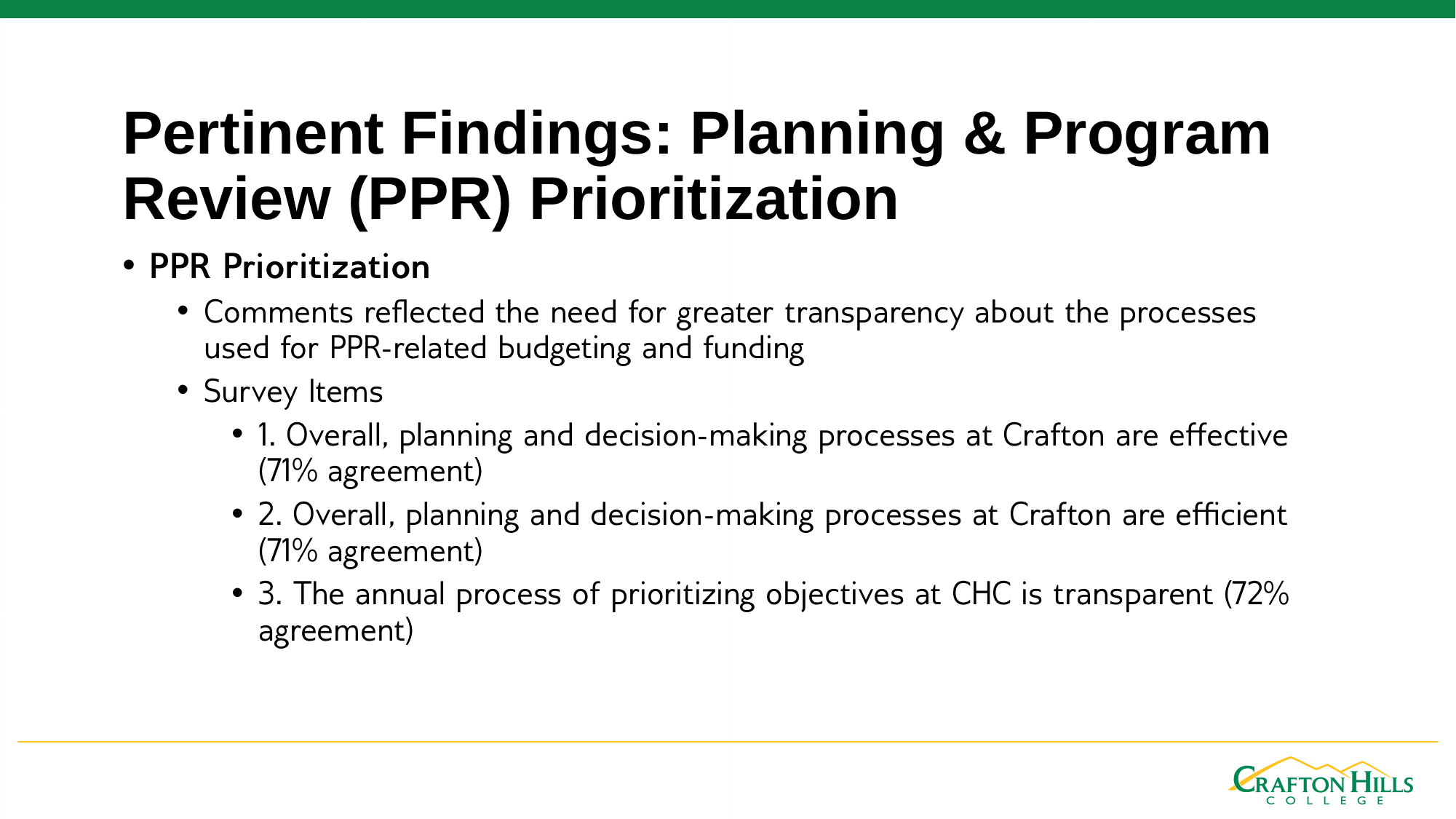

Pertinent Findings: Planning & Program Review (PPR) Prioritization
PPR Prioritization
Comments reflected the need for greater transparency about the processes used for PPR-related budgeting and funding
Survey Items
1. Overall, planning and decision-making processes at Crafton are effective (71% agreement)
2. Overall, planning and decision-making processes at Crafton are efficient (71% agreement)
3. The annual process of prioritizing objectives at CHC is transparent (72% agreement)